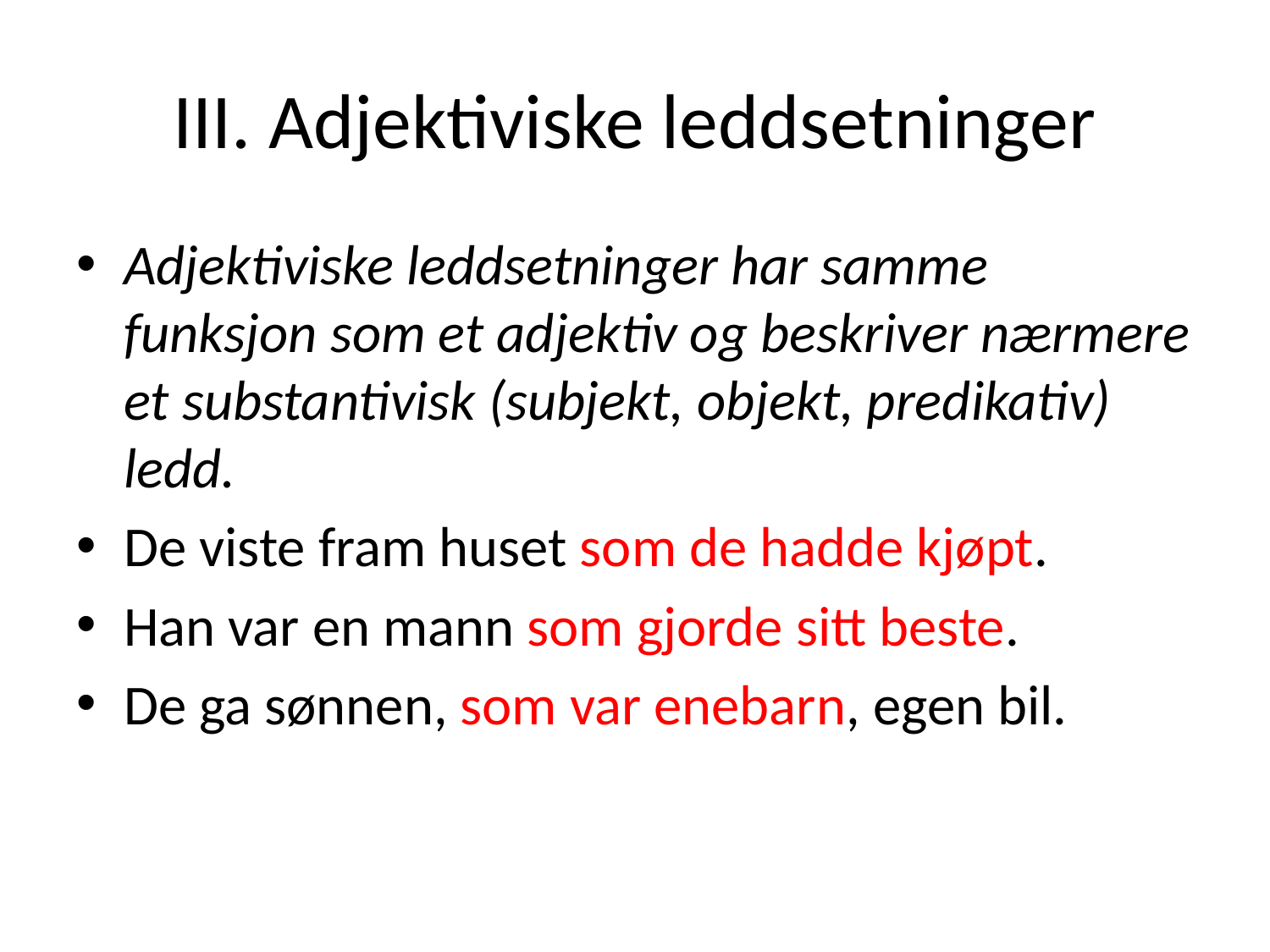

# III. Adjektiviske leddsetninger
Adjektiviske leddsetninger har samme funksjon som et adjektiv og beskriver nærmere et substantivisk (subjekt, objekt, predikativ) ledd.
De viste fram huset som de hadde kjøpt.
Han var en mann som gjorde sitt beste.
De ga sønnen, som var enebarn, egen bil.